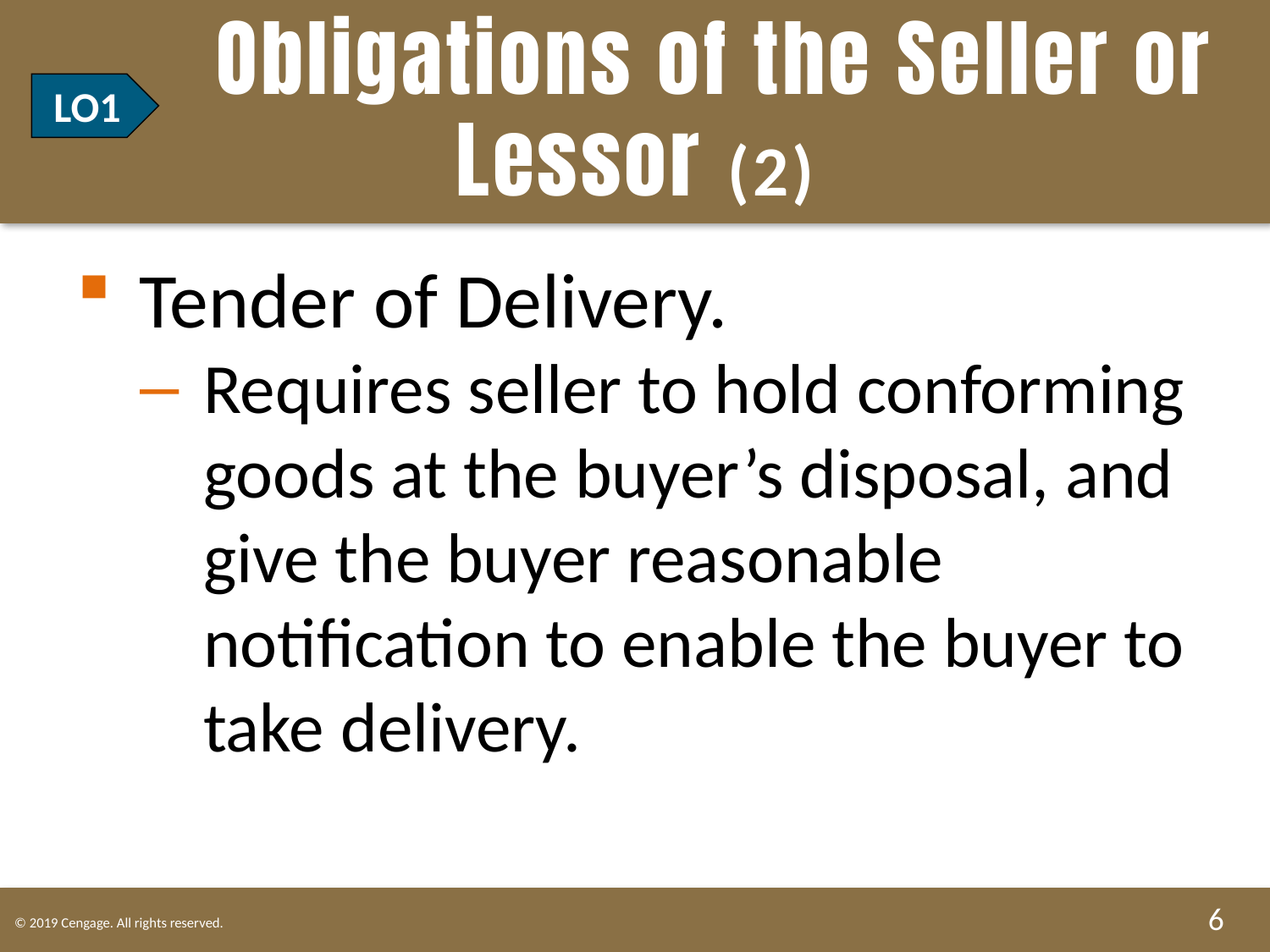

# LO1            Obligations of the Seller or Lessor (2)
LO1
Tender of Delivery.
Requires seller to hold conforming goods at the buyer’s disposal, and give the buyer reasonable notification to enable the buyer to take delivery.

6